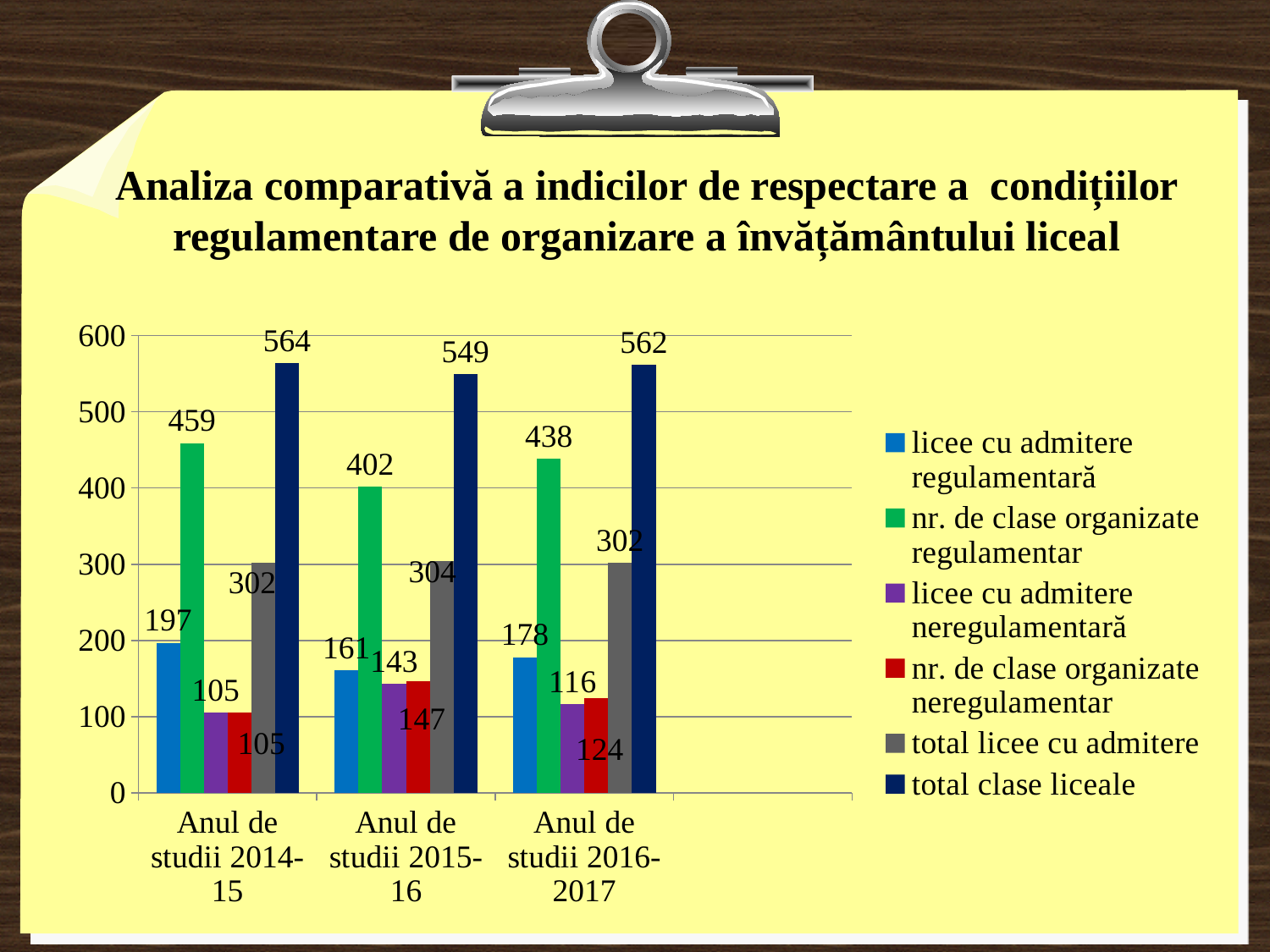

# Analiza comparativă a indicilor de respectare a  condițiilor regulamentare de organizare a învățământului liceal

### Chart

| Category | licee cu admitere regulamentară | nr. de clase organizate regulamentar  | licee cu admitere neregulamentară | nr. de clase organizate neregulamentar | total licee cu admitere | total clase liceale |
|---|---|---|---|---|---|---|
| Anul de studii 2014-15 | 197.0 | 459.0 | 105.0 | 105.0 | 302.0 | 564.0 |
| Anul de studii 2015-16 | 161.0 | 402.0 | 143.0 | 147.0 | 304.0 | 549.0 |
| Anul de studii 2016-2017 | 178.0 | 438.0 | 116.0 | 124.0 | 302.0 | 562.0 |